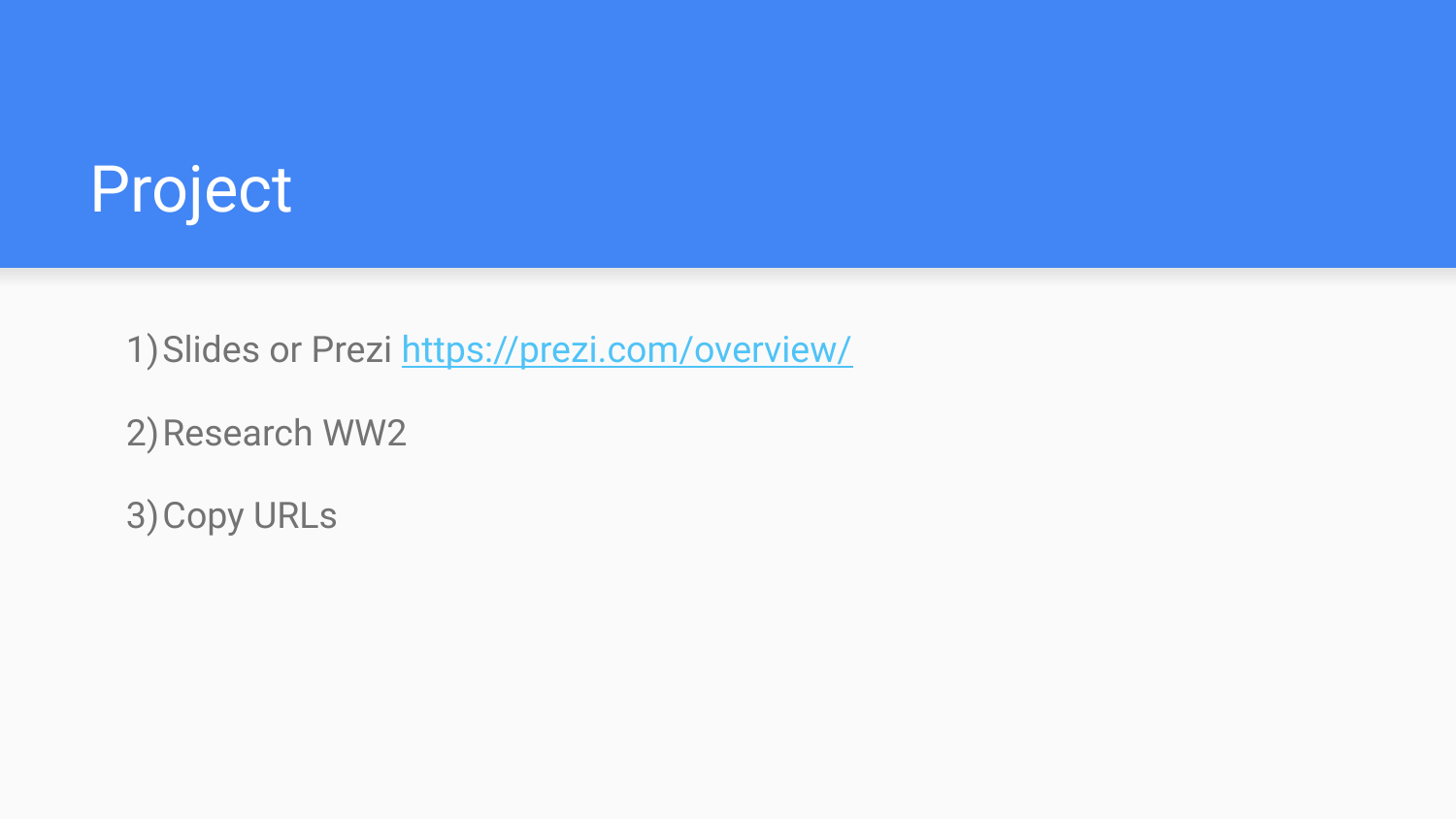

# Project
Slides or Prezi https://prezi.com/overview/
Research WW2
Copy URLs